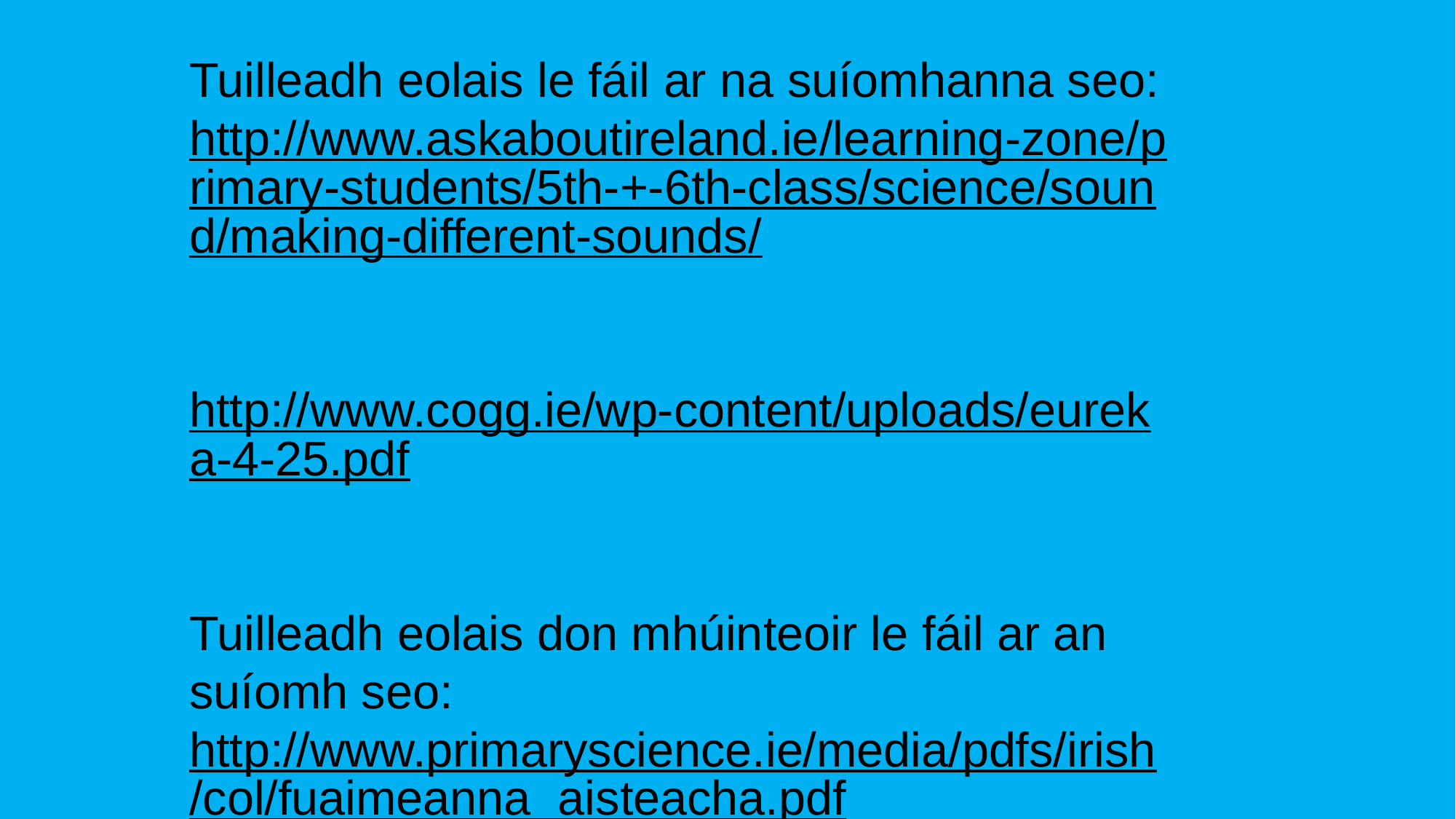

Tuilleadh eolais le fáil ar na suíomhanna seo:
http://www.askaboutireland.ie/learning-zone/primary-students/5th-+-6th-class/science/sound/making-different-sounds/

http://www.cogg.ie/wp-content/uploads/eureka-4-25.pdf

Tuilleadh eolais don mhúinteoir le fáil ar an suíomh seo:
http://www.primaryscience.ie/media/pdfs/irish/col/fuaimeanna_aisteacha.pdf